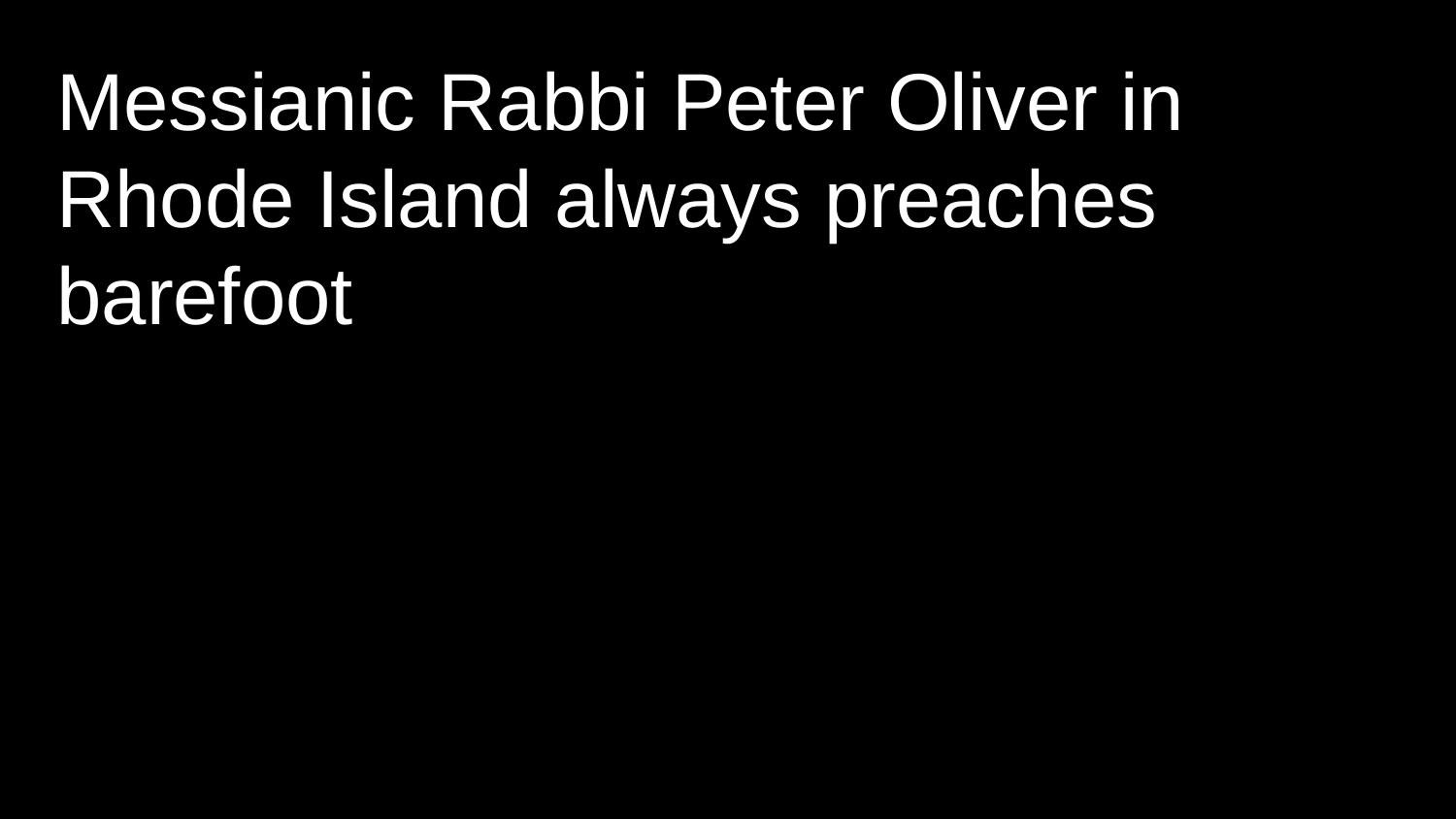

Messianic Rabbi Peter Oliver in Rhode Island always preaches barefoot